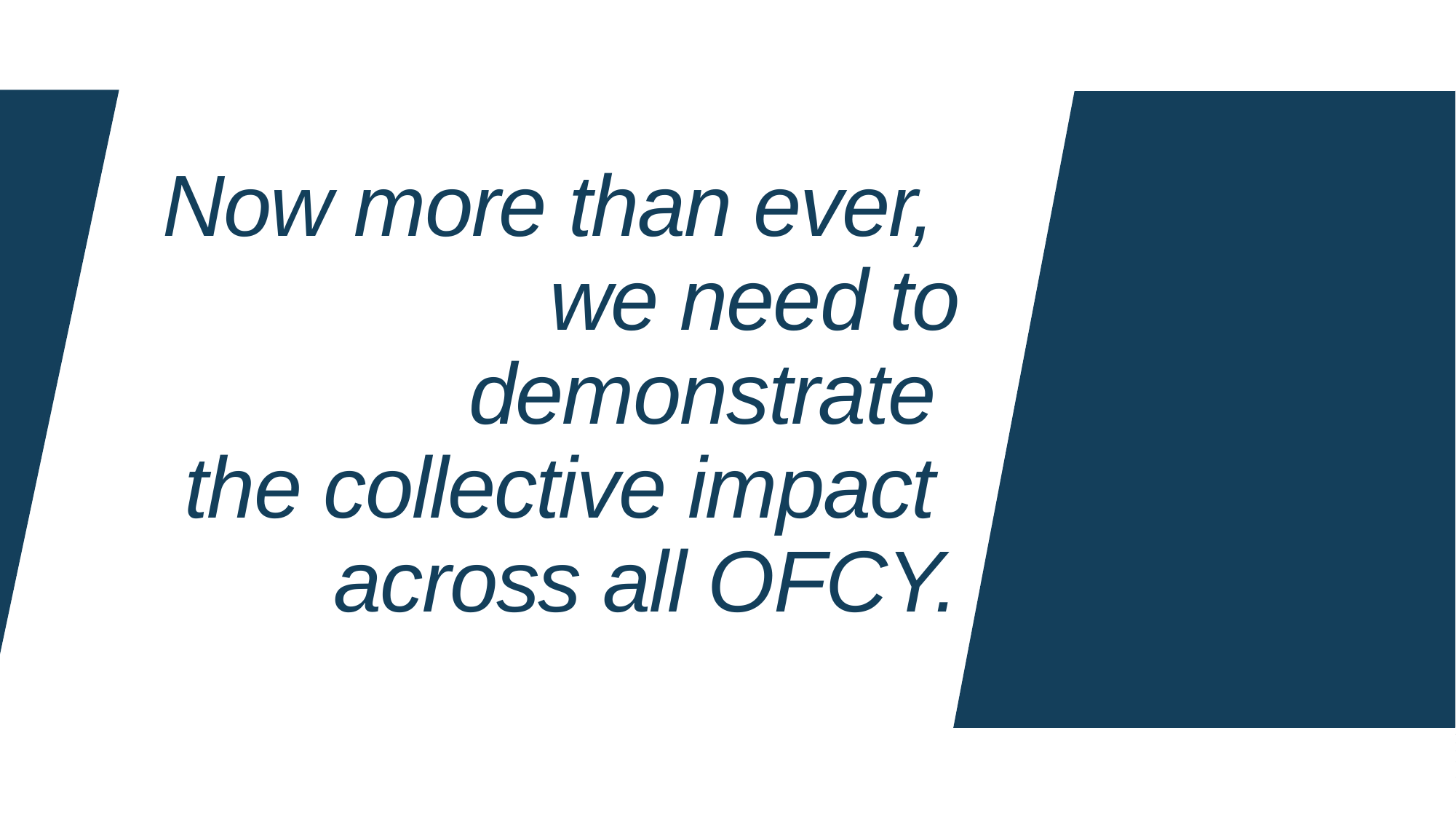

# Now more than ever, we need to demonstrate the collective impact across all OFCY.